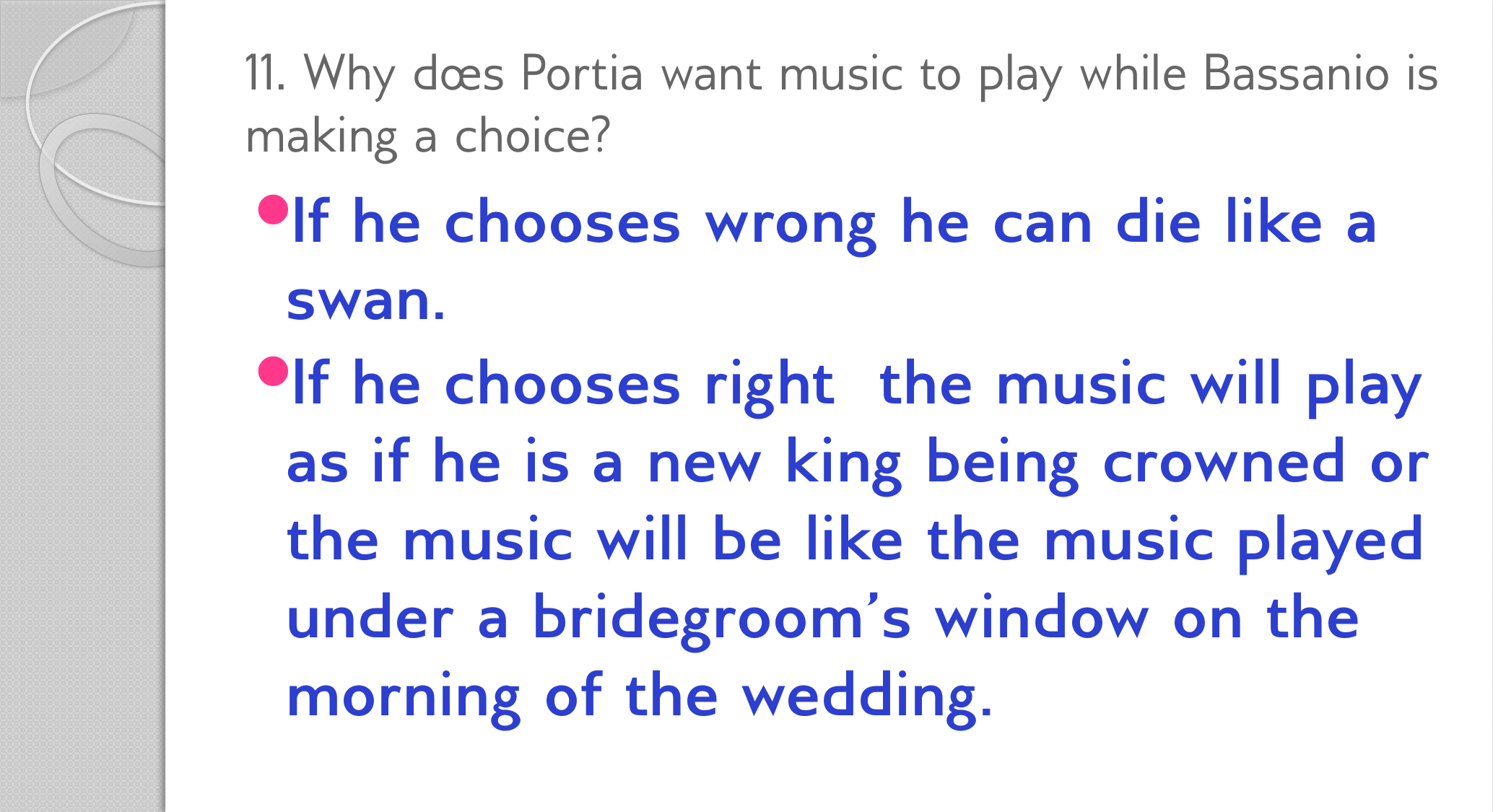

# 11. Why does Portia want music to play while Bassanio is making a choice?
If he chooses wrong he can die like a swan.
If he chooses right  the music will play as if he is a new king being crowned or the music will be like the music played under a bridegroom’s window on the morning of the wedding.